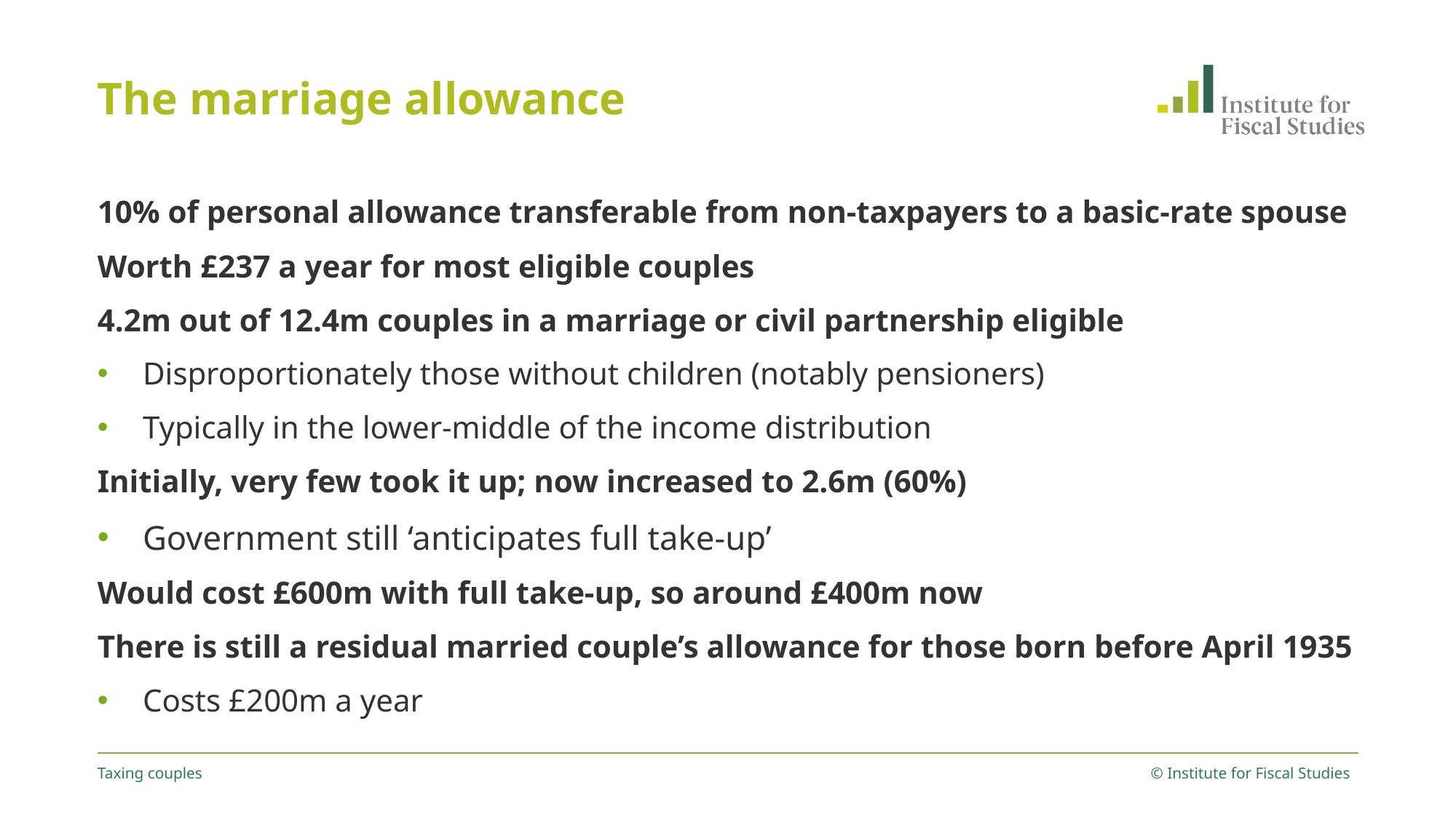

# The marriage allowance
10% of personal allowance transferable from non-taxpayers to a basic-rate spouse
Worth £237 a year for most eligible couples
4.2m out of 12.4m couples in a marriage or civil partnership eligible
Disproportionately those without children (notably pensioners)
Typically in the lower-middle of the income distribution
Initially, very few took it up; now increased to 2.6m (60%)
Government still ‘anticipates full take-up’
Would cost £600m with full take-up, so around £400m now
There is still a residual married couple’s allowance for those born before April 1935
Costs £200m a year
Taxing couples
© Institute for Fiscal Studies